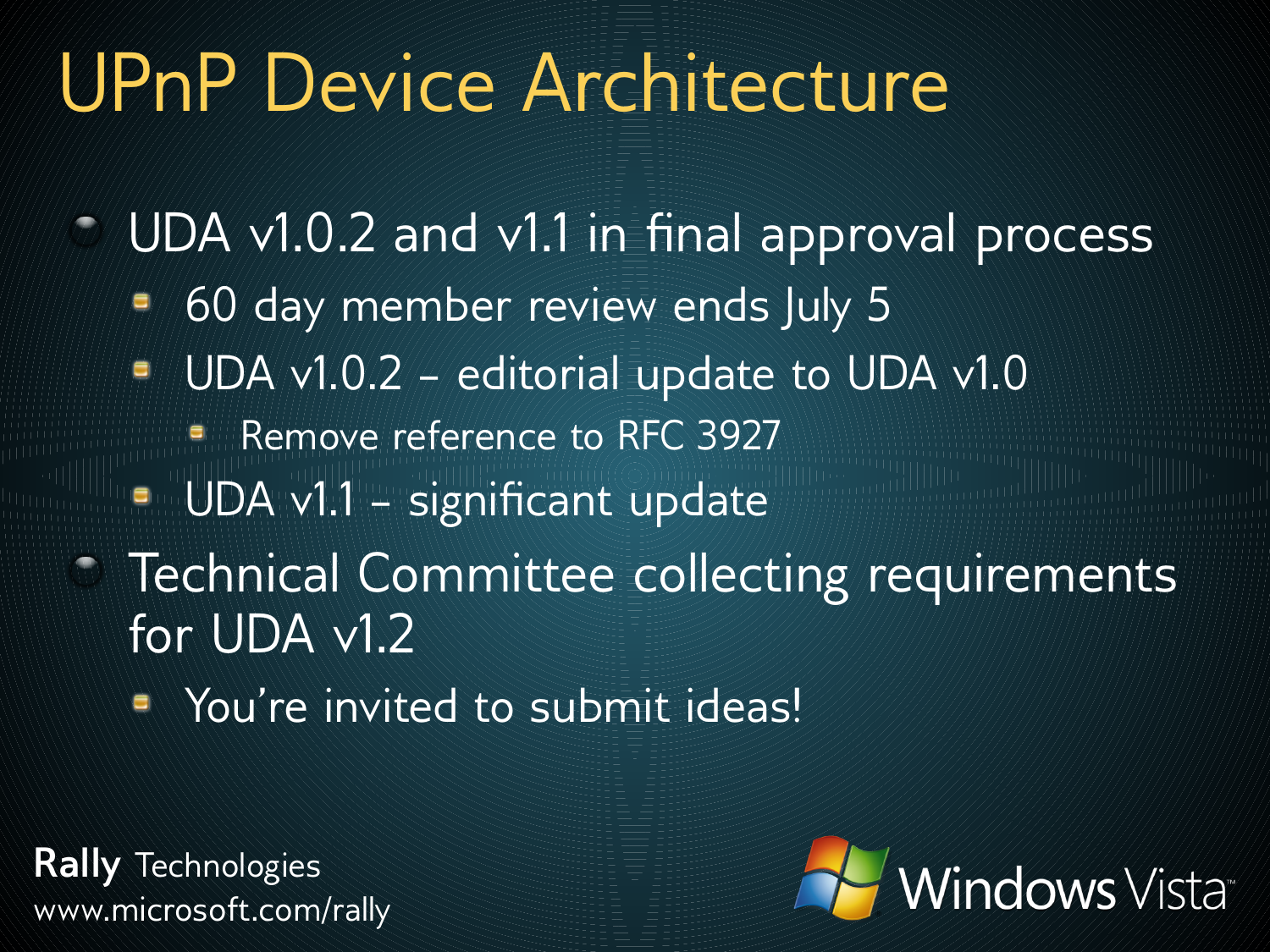

# UPnP Device Architecture
UDA v1.0.2 and v1.1 in final approval process
60 day member review ends July 5
UDA v1.0.2 – editorial update to UDA v1.0
Remove reference to RFC 3927
UDA v1.1 – significant update
Technical Committee collecting requirements for UDA v1.2
You’re invited to submit ideas!